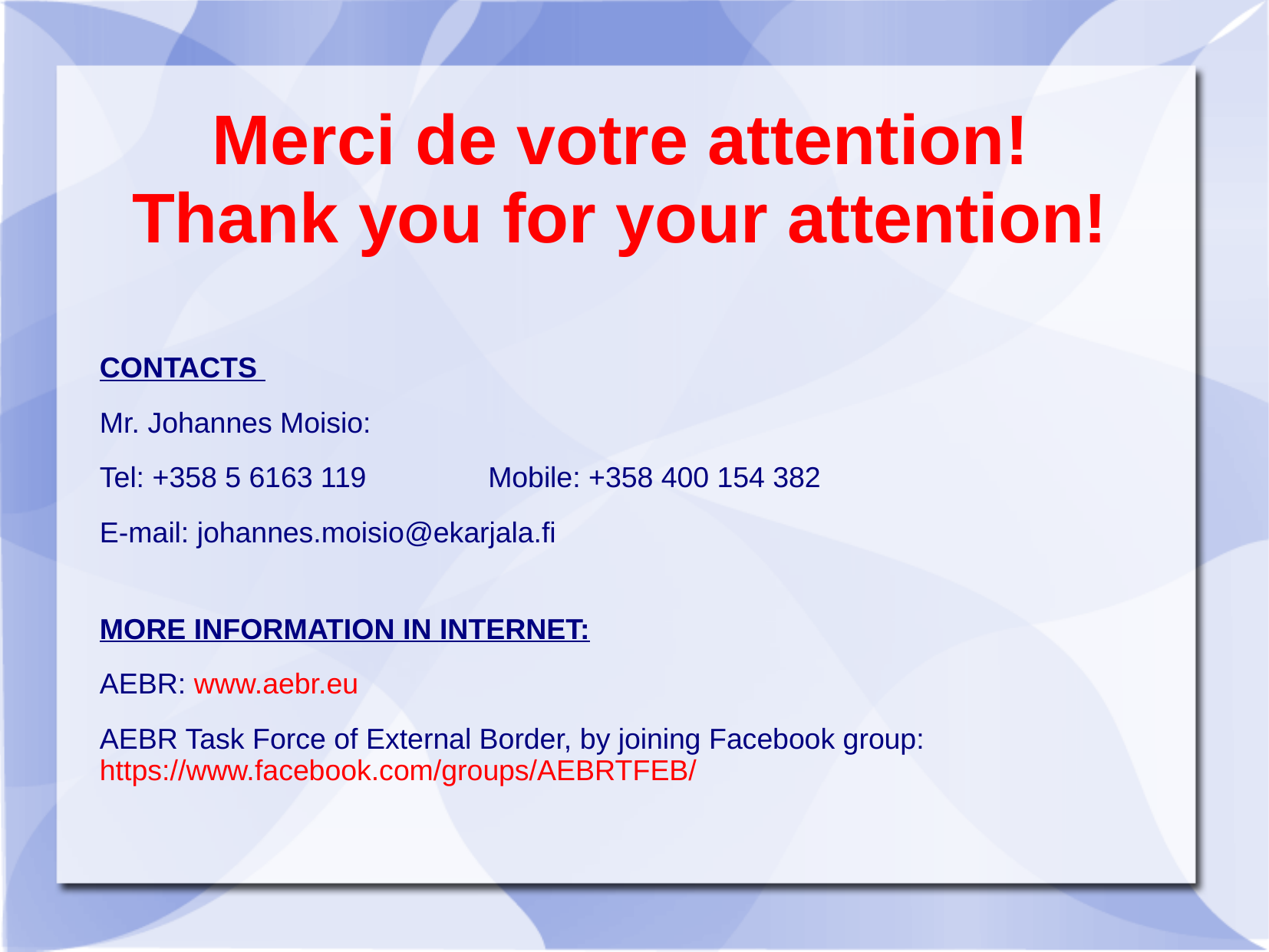

# Merci de votre attention! Thank you for your attention!
CONTACTS
Mr. Johannes Moisio:
Tel: +358 5 6163 119		Mobile: +358 400 154 382
E-mail: johannes.moisio@ekarjala.fi

MORE INFORMATION IN INTERNET:
AEBR: www.aebr.eu
AEBR Task Force of External Border, by joining Facebook group:
https://www.facebook.com/groups/AEBRTFEB/